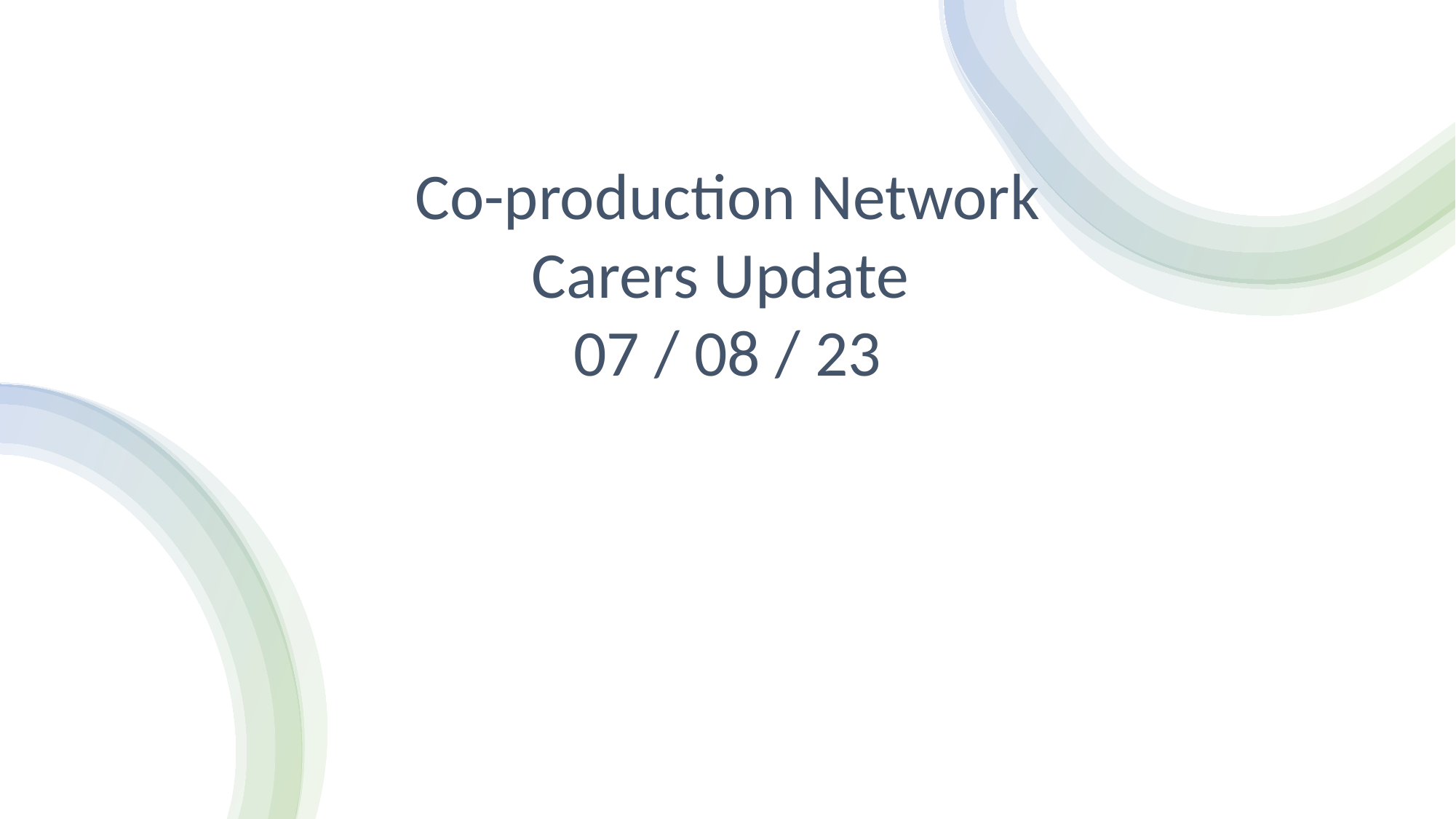

Co-production Network
Carers Update
07 / 08 / 23